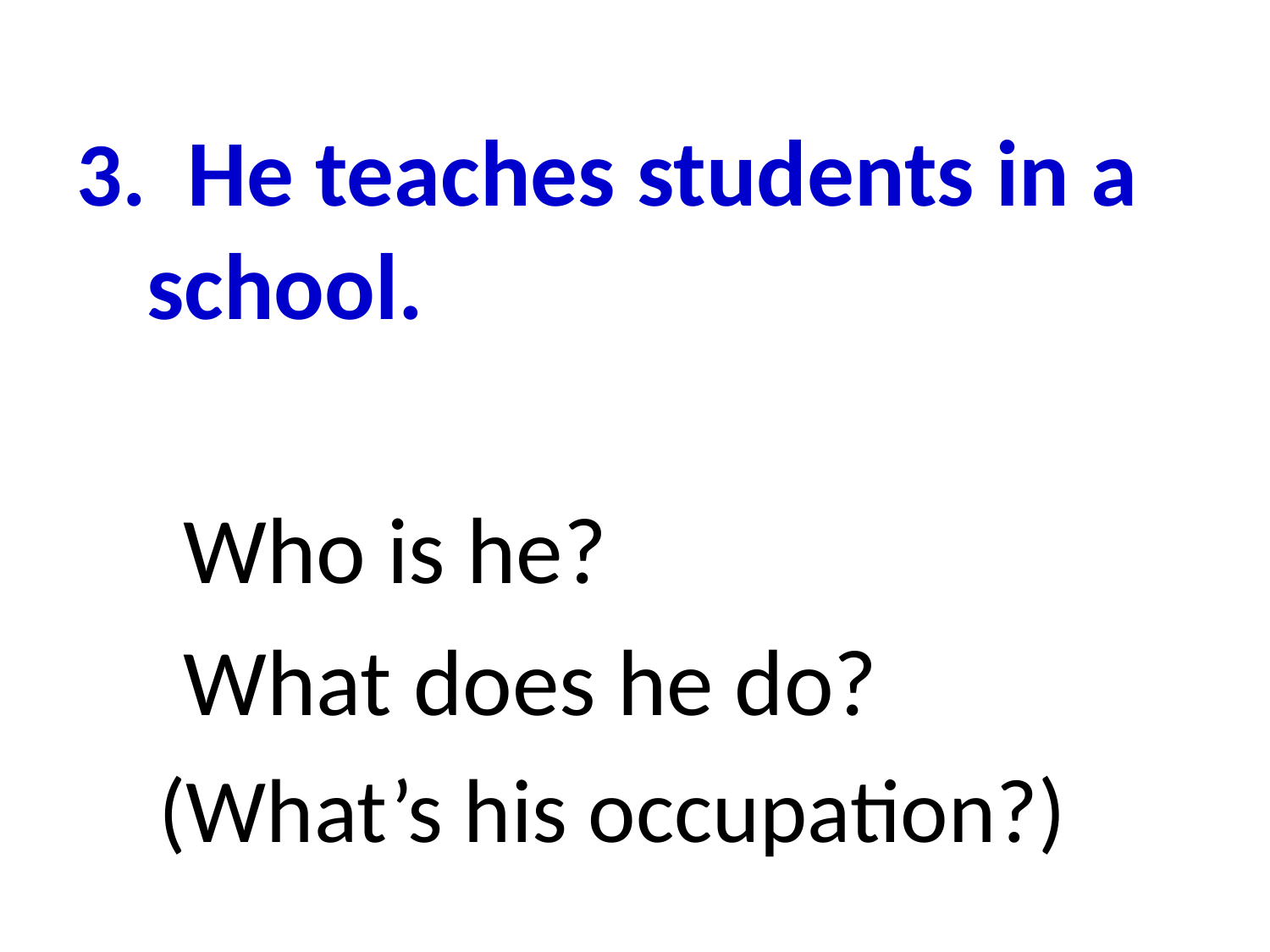

3.  He teaches students in a school.

     Who is he?
     What does he do?
    (What’s his occupation?)